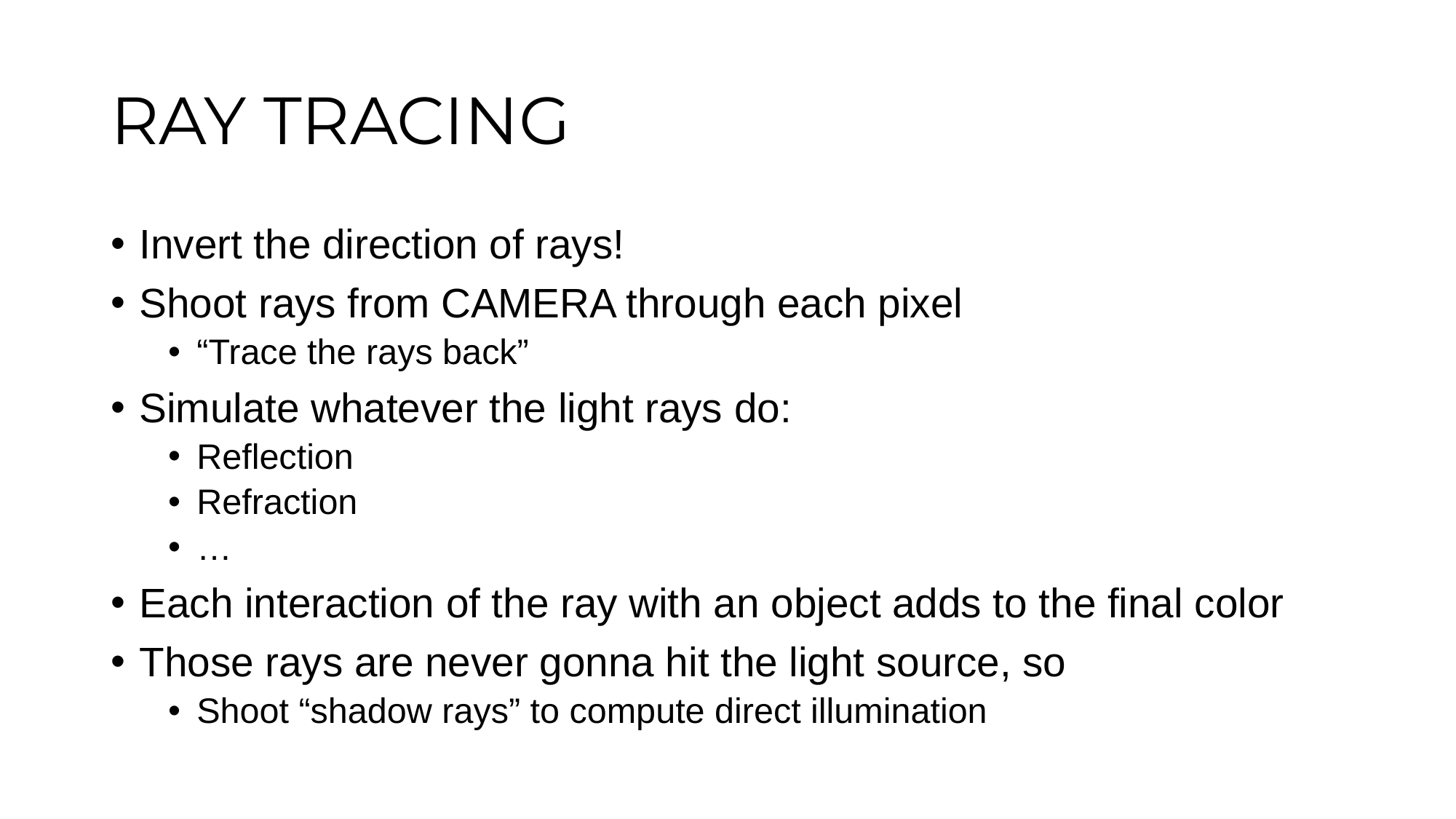

# rAY TRACING
Invert the direction of rays!
Shoot rays from CAMERA through each pixel
“Trace the rays back”
Simulate whatever the light rays do:
Reflection
Refraction
…
Each interaction of the ray with an object adds to the final color
Those rays are never gonna hit the light source, so
Shoot “shadow rays” to compute direct illumination